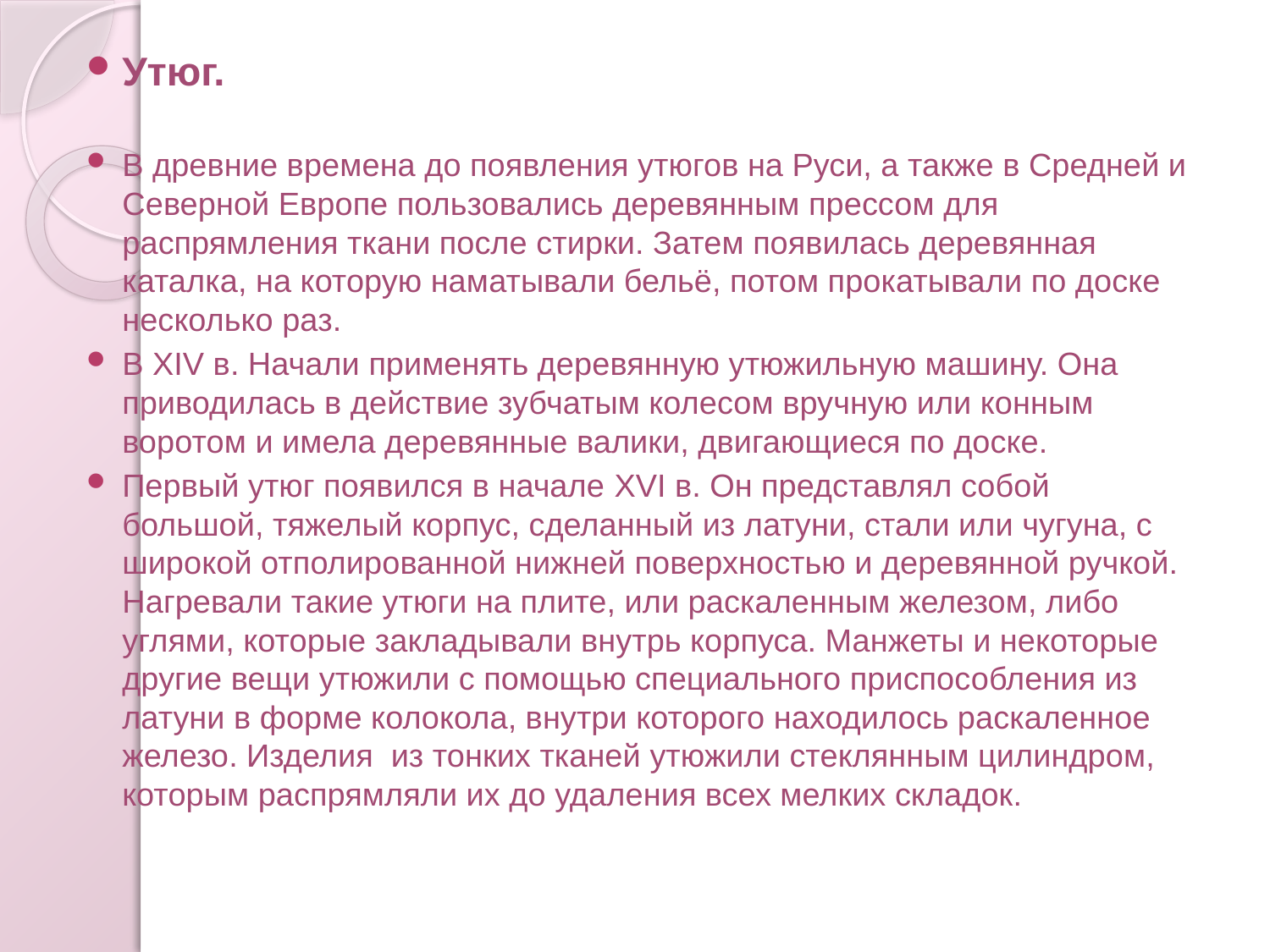

#
Утюг.

В древние времена до появления утюгов на Руси, а также в Средней и Северной Европе пользовались деревянным прессом для распрямления ткани после стирки. Затем появилась деревянная каталка, на которую наматывали бельё, потом прокатывали по доске несколько раз.
В XIV в. Начали применять деревянную утюжильную машину. Она приводилась в действие зубчатым колесом вручную или конным воротом и имела деревянные валики, двигающиеся по доске.
Первый утюг появился в начале XVI в. Он представлял собой большой, тяжелый корпус, сделанный из латуни, стали или чугуна, с широкой отполированной нижней поверхностью и деревянной ручкой. Нагревали такие утюги на плите, или раскаленным железом, либо углями, которые закладывали внутрь корпуса. Манжеты и некоторые другие вещи утюжили с помощью специального приспособления из латуни в форме колокола, внутри которого находилось раскаленное железо. Изделия  из тонких тканей утюжили стеклянным цилиндром, которым распрямляли их до удаления всех мелких складок.